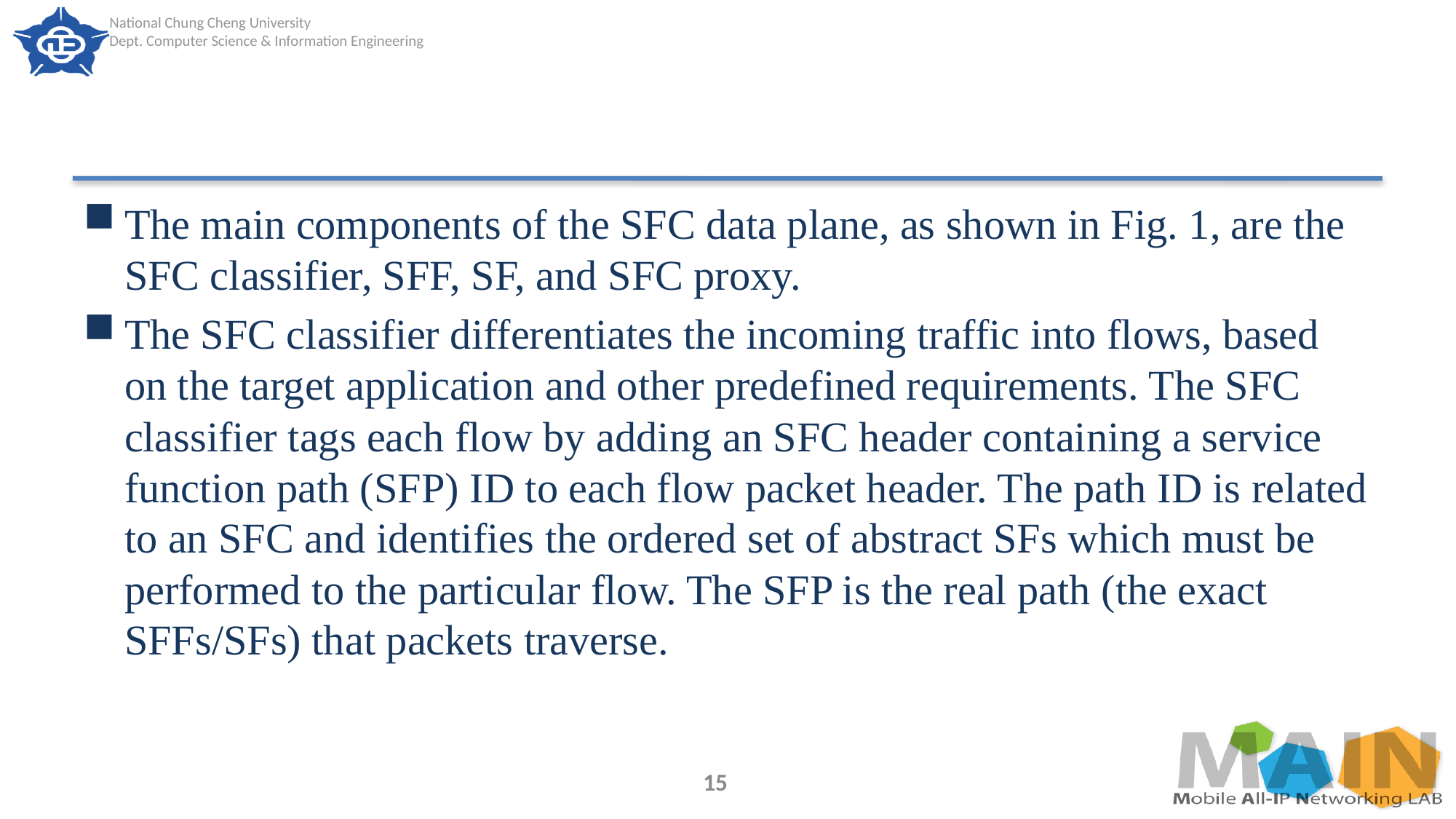

#
The main components of the SFC data plane, as shown in Fig. 1, are the SFC classifier, SFF, SF, and SFC proxy.
The SFC classifier differentiates the incoming traffic into flows, based on the target application and other predefined requirements. The SFC classifier tags each flow by adding an SFC header containing a service function path (SFP) ID to each flow packet header. The path ID is related to an SFC and identifies the ordered set of abstract SFs which must be performed to the particular flow. The SFP is the real path (the exact SFFs/SFs) that packets traverse.
15